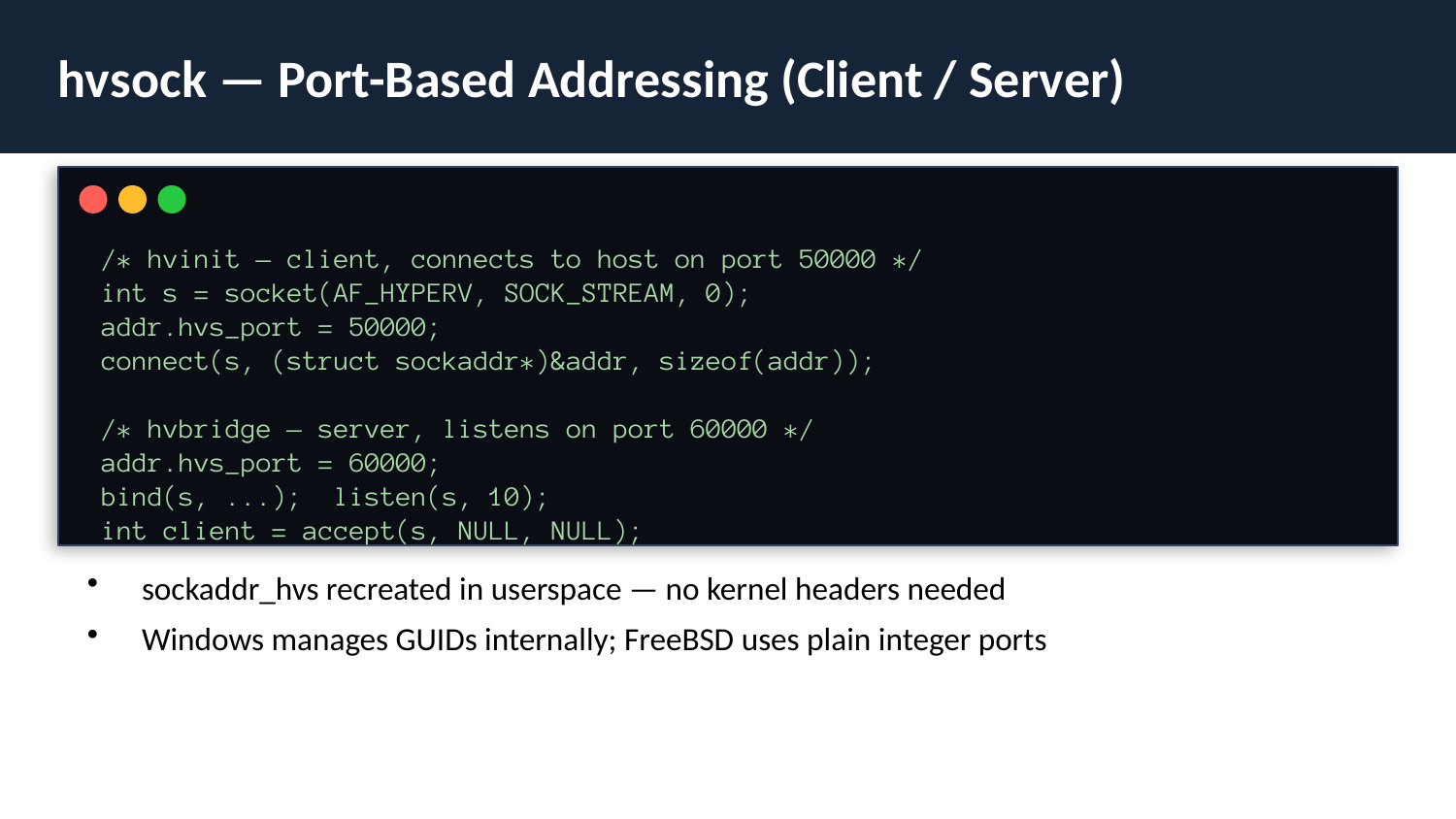

hvsock — Port-Based Addressing (Client / Server)

/* hvinit — client, connects to host on port 50000 */
int s = socket(AF_HYPERV, SOCK_STREAM, 0);
addr.hvs_port = 50000;
connect(s, (struct sockaddr*)&addr, sizeof(addr));

/* hvbridge — server, listens on port 60000 */
addr.hvs_port = 60000;
bind(s, ...);  listen(s, 10);
int client = accept(s, NULL, NULL);
sockaddr_hvs recreated in userspace — no kernel headers needed
Windows manages GUIDs internally; FreeBSD uses plain integer ports